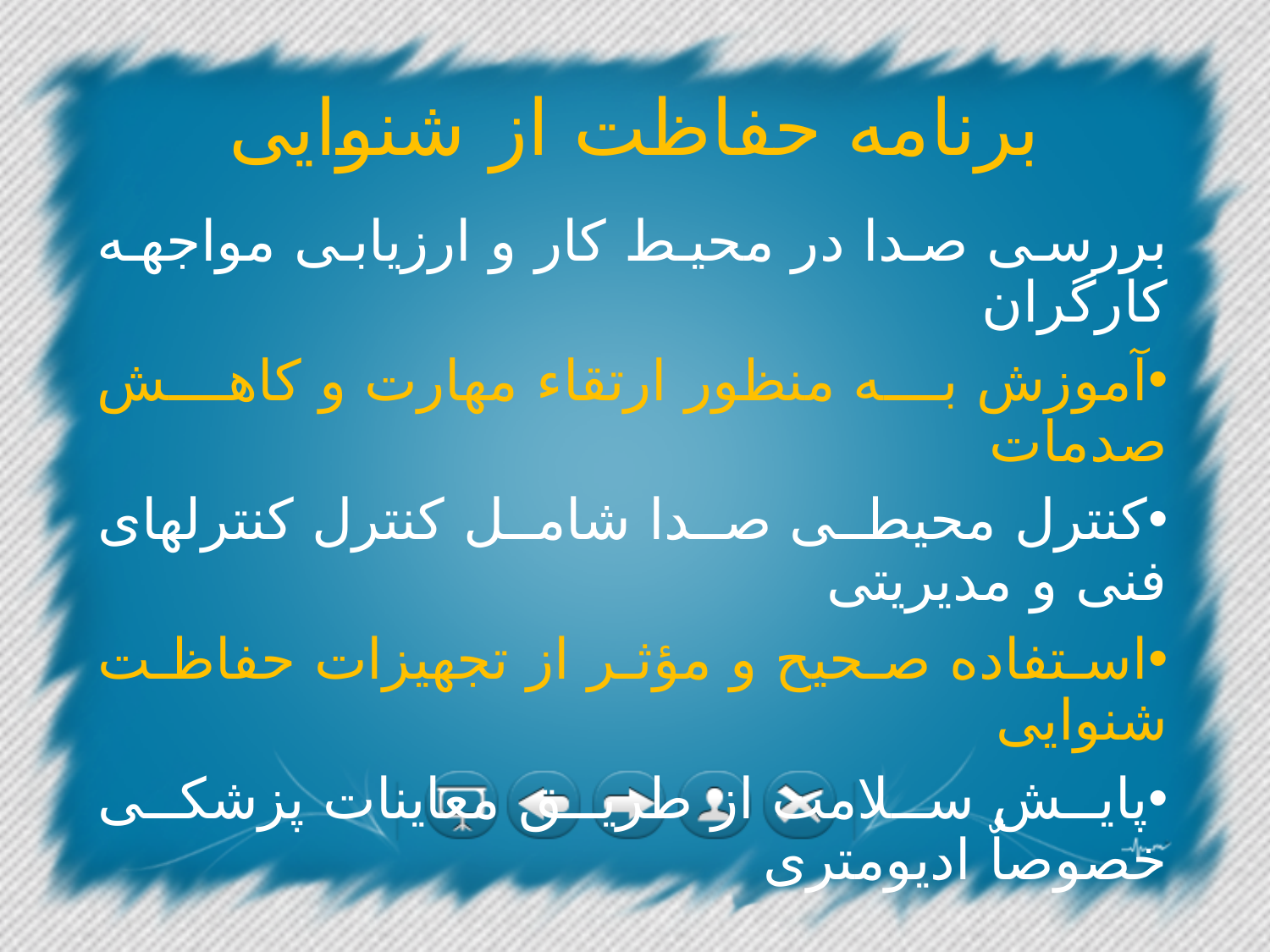

# برنامه حفاظت از شنوایی
بررسی صدا در محیط کار و ارزیابی مواجهه کارگران
آموزش به منظور ارتقاء مهارت و کاهش صدمات
کنترل محیطی صدا شامل کنترل کنترلهای فنی و مدیریتی
استفاده صحیح و مؤثر از تجهیزات حفاظت شنوایی
پایش سلامت از طریق معاینات پزشکی خصوصاٌ ادیومتری